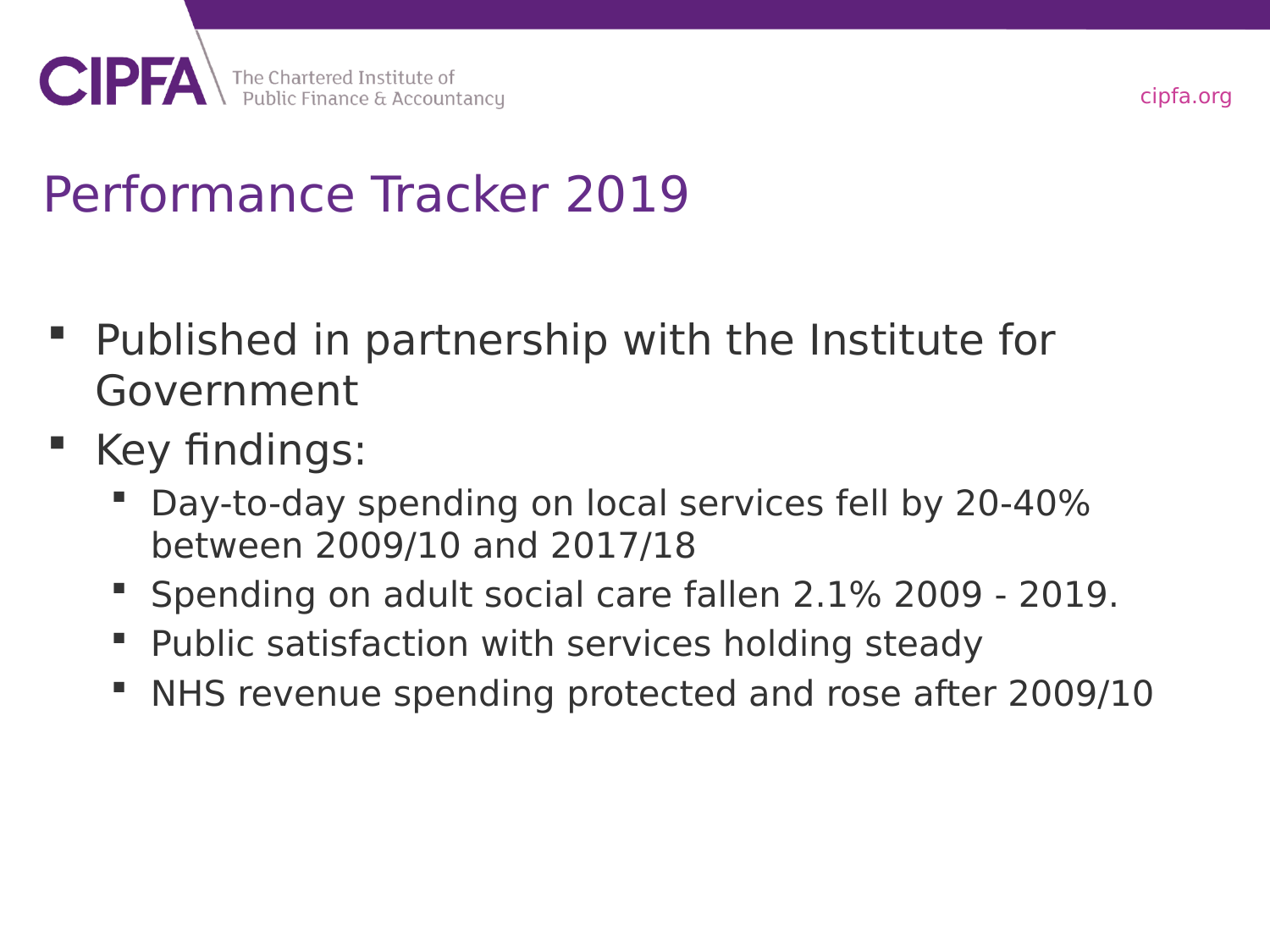

# Performance Tracker 2019
Published in partnership with the Institute for Government
Key findings:
Day-to-day spending on local services fell by 20-40% between 2009/10 and 2017/18
Spending on adult social care fallen 2.1% 2009 - 2019.
Public satisfaction with services holding steady
NHS revenue spending protected and rose after 2009/10